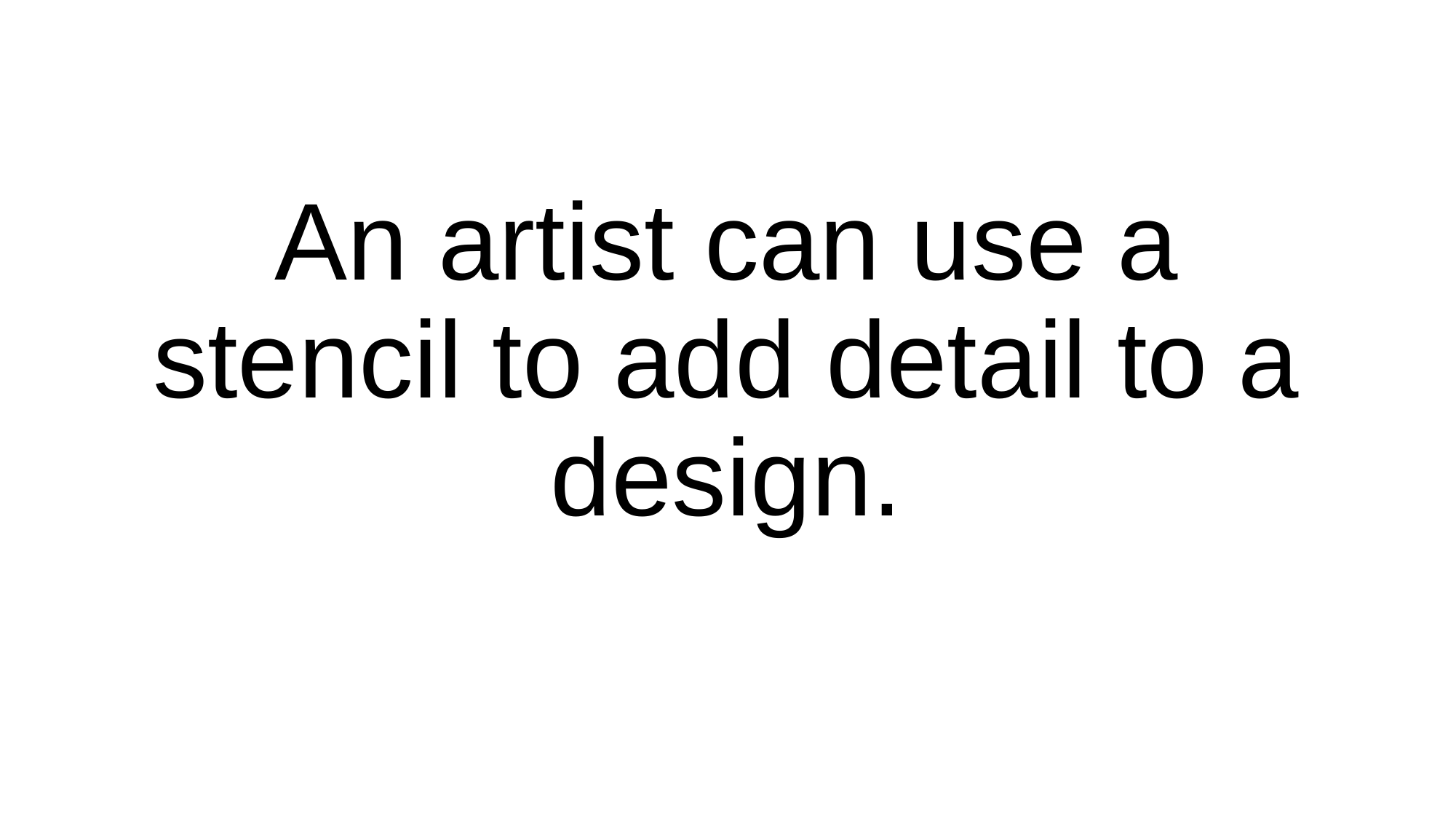

# An artist can use a stencil to add detail to a design.